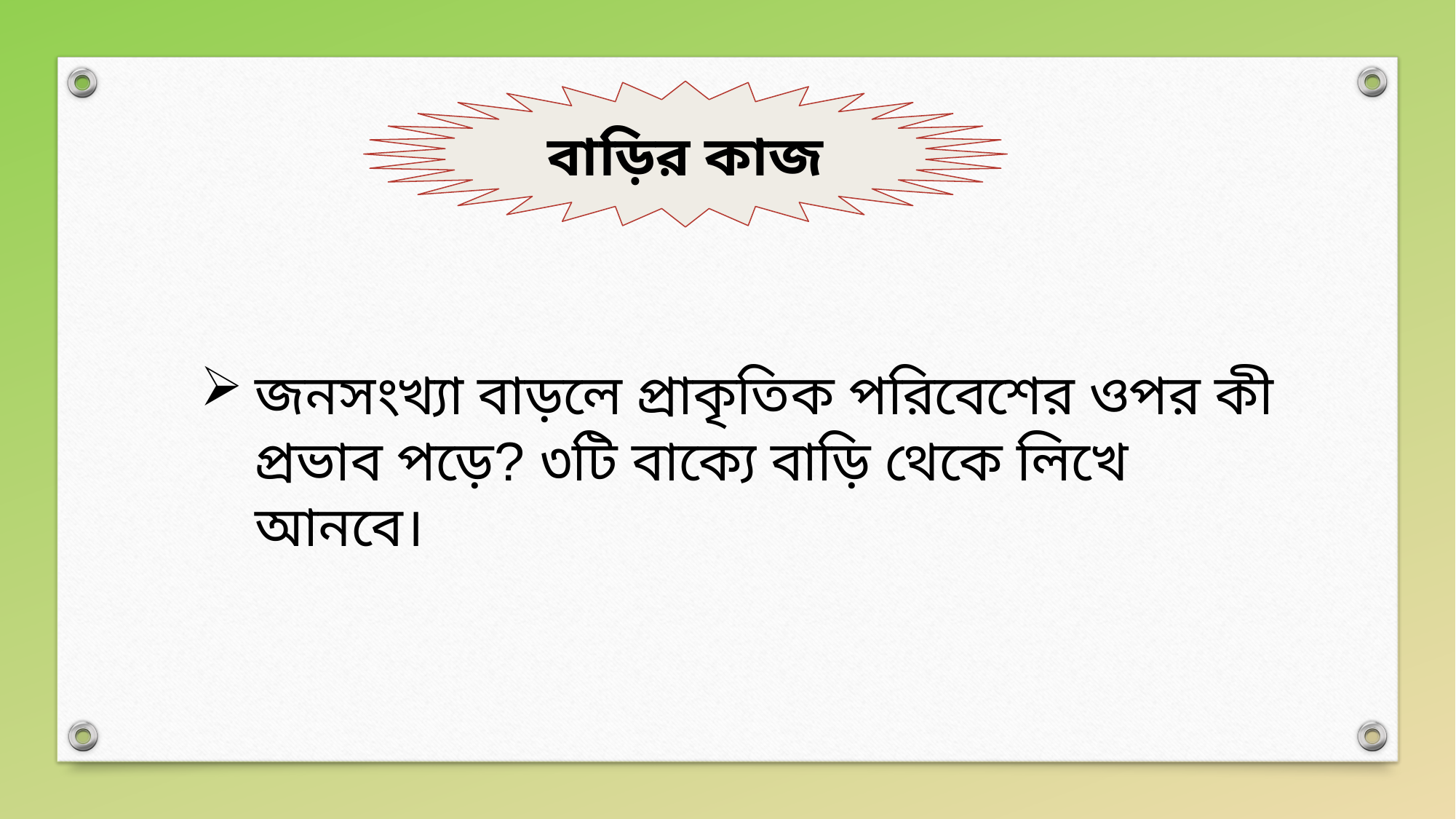

বাড়ির কাজ
জনসংখ্যা বাড়লে প্রাকৃতিক পরিবেশের ওপর কী প্রভাব পড়ে? ৩টি বাক্যে বাড়ি থেকে লিখে আনবে।